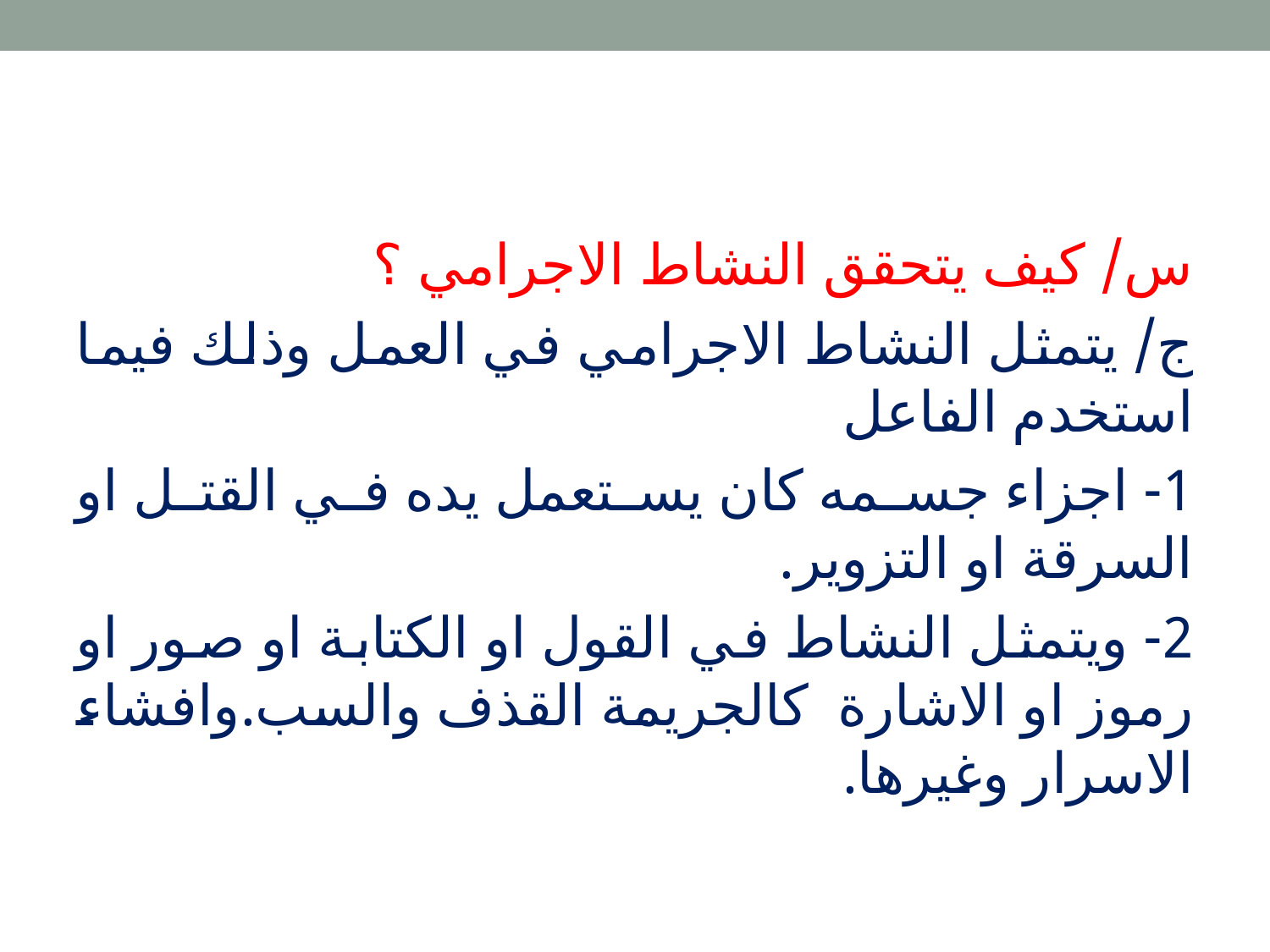

س/ كيف يتحقق النشاط الاجرامي ؟
ج/ يتمثل النشاط الاجرامي في العمل وذلك فيما استخدم الفاعل
1- اجزاء جسمه كان يستعمل يده في القتل او السرقة او التزوير.
2- ويتمثل النشاط في القول او الكتابة او صور او رموز او الاشارة  كالجريمة القذف والسب.وافشاء الاسرار وغيرها.